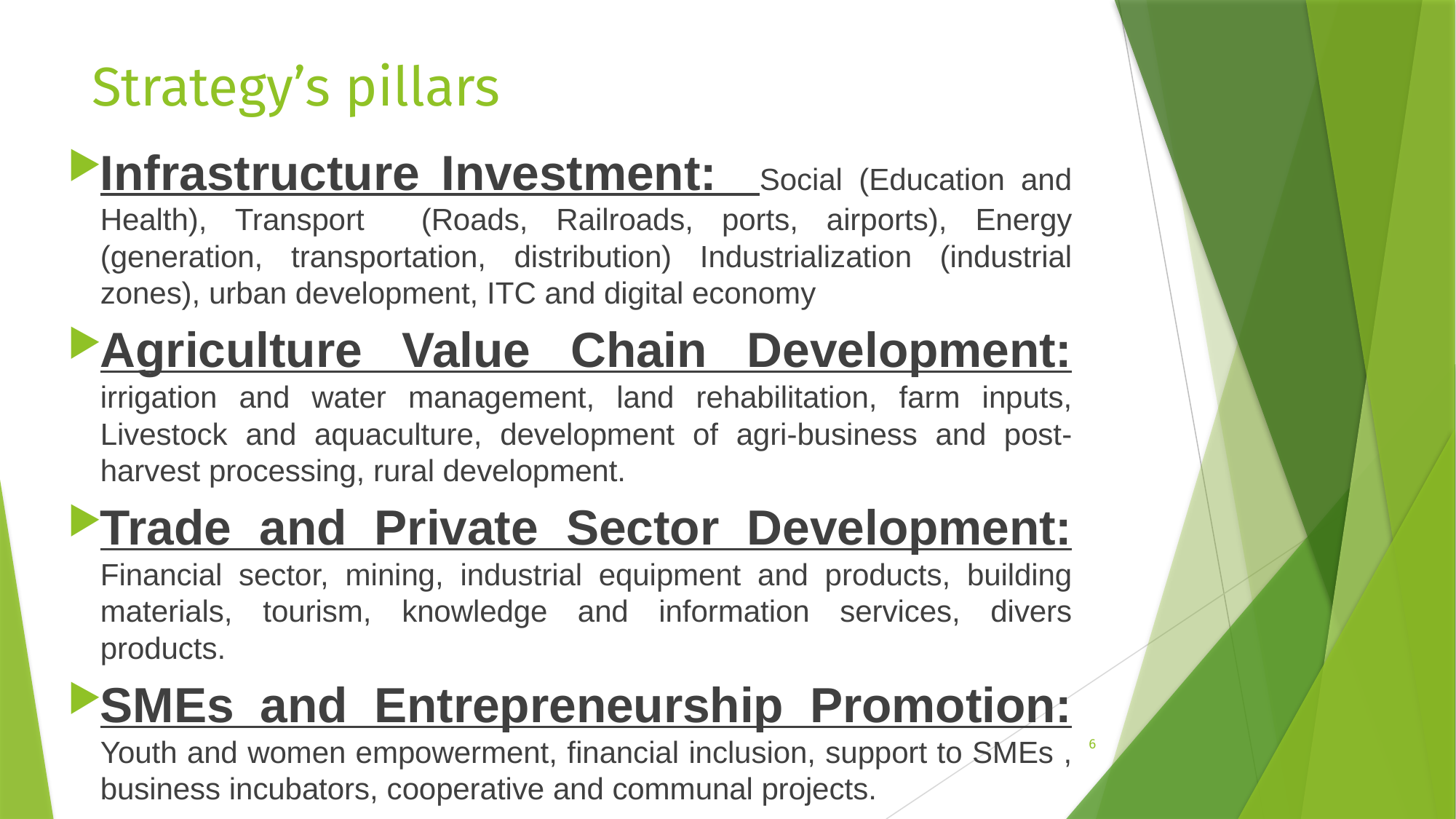

# Strategy’s pillars
Infrastructure Investment:  Social (Education and Health), Transport  (Roads, Railroads, ports, airports), Energy (generation, transportation, distribution) Industrialization (industrial zones), urban development, ITC and digital economy
Agriculture Value Chain Development: irrigation and water management, land rehabilitation, farm inputs, Livestock and aquaculture, development of agri-business and post-harvest processing, rural development.
Trade and Private Sector Development: Financial sector, mining, industrial equipment and products, building materials, tourism, knowledge and information services, divers products.
SMEs and Entrepreneurship Promotion: Youth and women empowerment, financial inclusion, support to SMEs , business incubators, cooperative and communal projects.

6